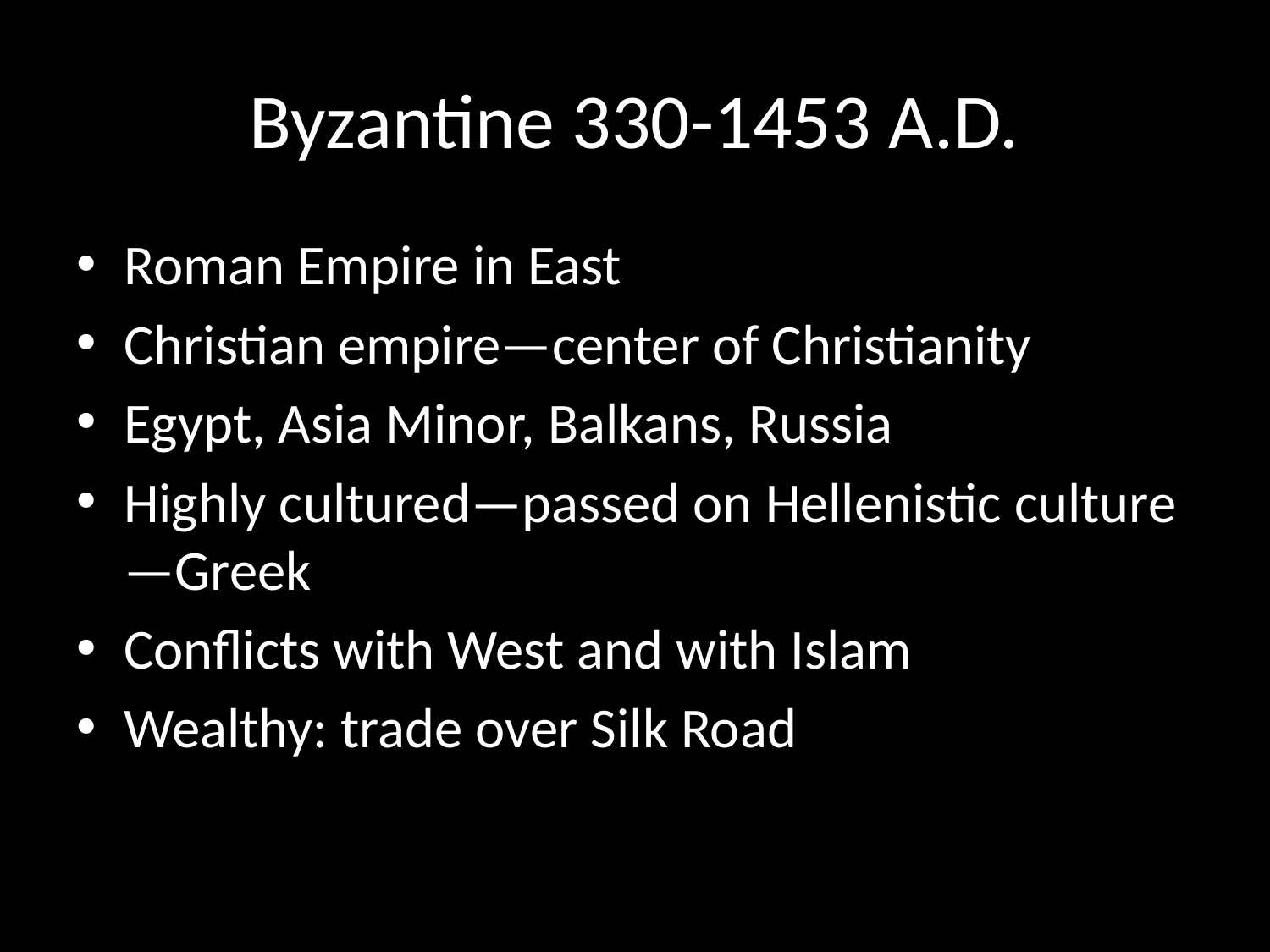

# Byzantine 330-1453 A.D.
Roman Empire in East
Christian empire—center of Christianity
Egypt, Asia Minor, Balkans, Russia
Highly cultured—passed on Hellenistic culture—Greek
Conflicts with West and with Islam
Wealthy: trade over Silk Road